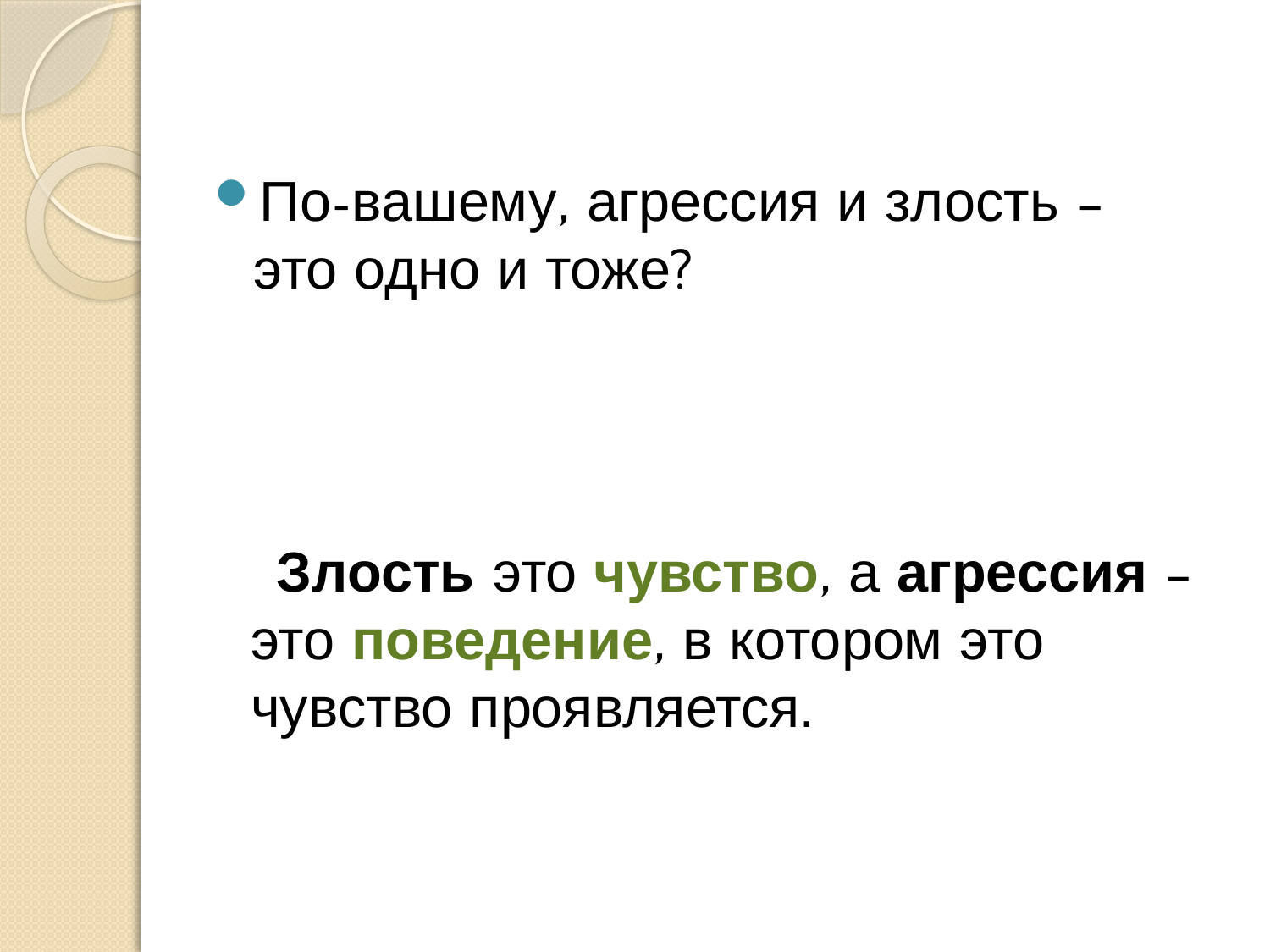

По-вашему, агрессия и злость – это одно и тоже?
    Злость это чувство, а агрессия – это поведение, в котором это чувство проявляется.